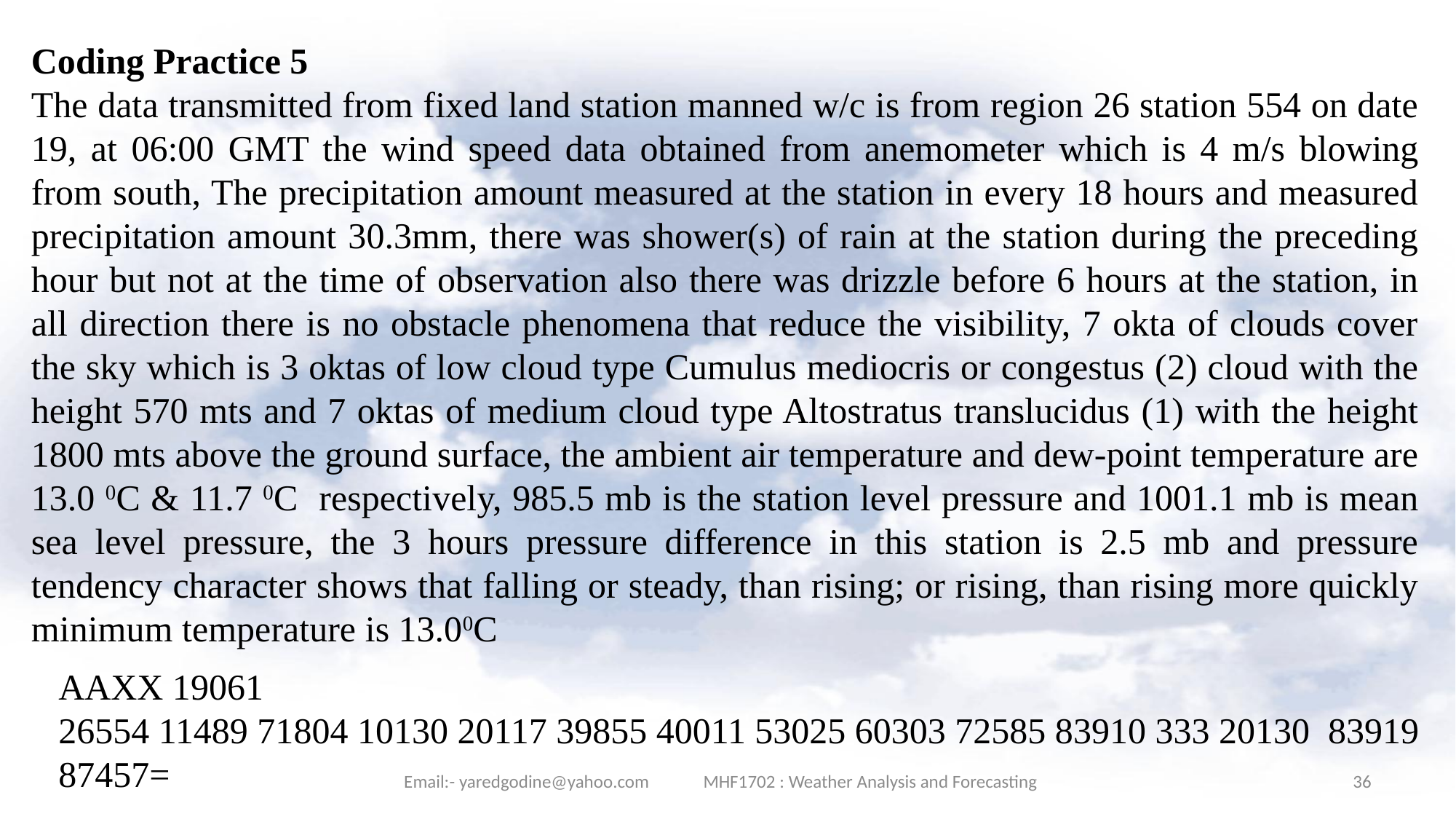

Coding Practice 5
The data transmitted from fixed land station manned w/c is from region 26 station 554 on date 19, at 06:00 GMT the wind speed data obtained from anemometer which is 4 m/s blowing from south, The precipitation amount measured at the station in every 18 hours and measured precipitation amount 30.3mm, there was shower(s) of rain at the station during the preceding hour but not at the time of observation also there was drizzle before 6 hours at the station, in all direction there is no obstacle phenomena that reduce the visibility, 7 okta of clouds cover the sky which is 3 oktas of low cloud type Cumulus mediocris or congestus (2) cloud with the height 570 mts and 7 oktas of medium cloud type Altostratus translucidus (1) with the height 1800 mts above the ground surface, the ambient air temperature and dew-point temperature are 13.0 0C & 11.7 0C  respectively, 985.5 mb is the station level pressure and 1001.1 mb is mean sea level pressure, the 3 hours pressure difference in this station is 2.5 mb and pressure tendency character shows that falling or steady, than rising; or rising, than rising more quickly minimum temperature is 13.00C
AAXX 19061
26554 11489 71804 10130 20117 39855 40011 53025 60303 72585 83910 333 20130  83919 87457=
Email:- yaredgodine@yahoo.com             MHF1702 : Weather Analysis and Forecasting
36